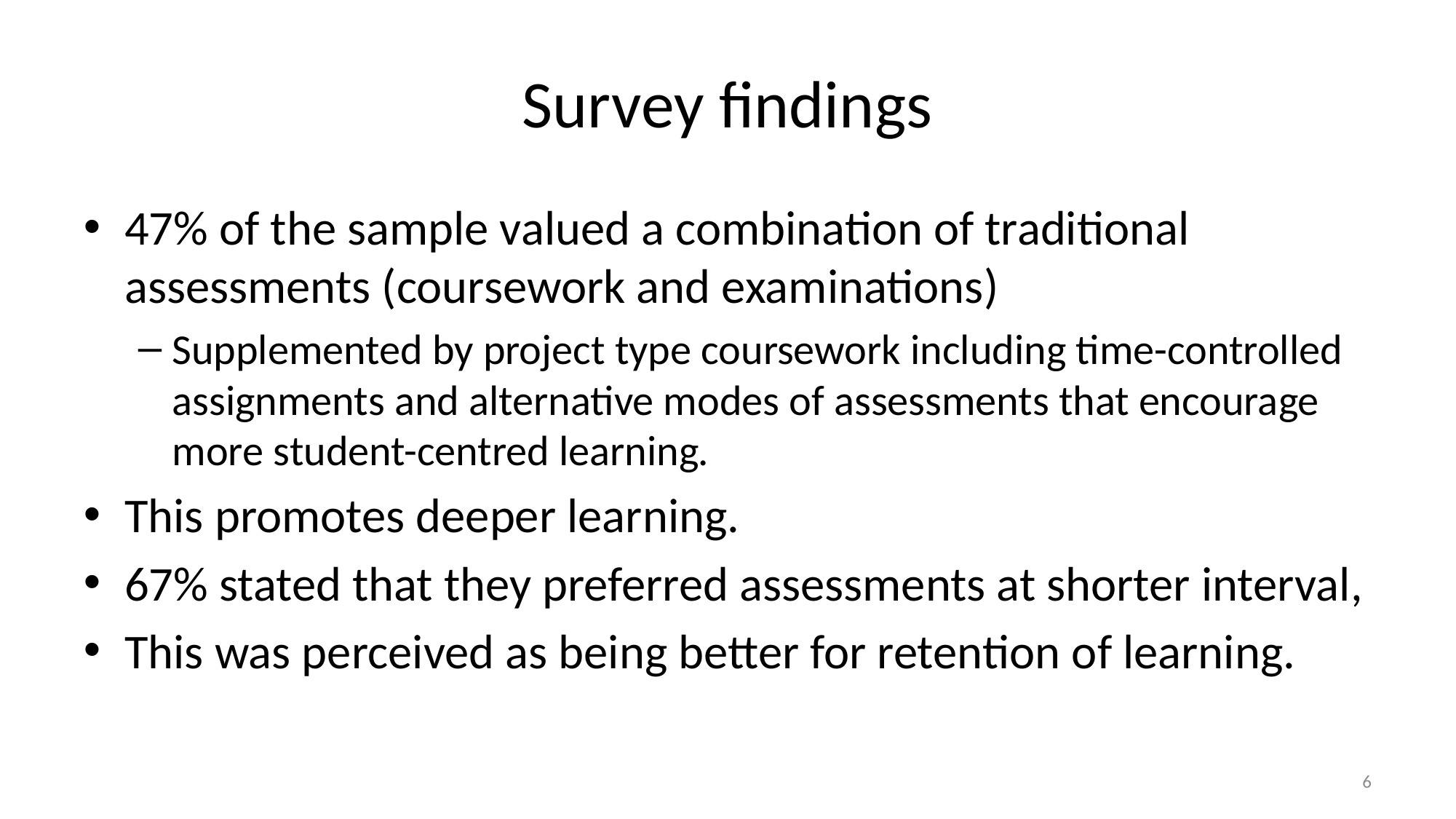

# Survey findings
47% of the sample valued a combination of traditional assessments (coursework and examinations)
Supplemented by project type coursework including time-controlled assignments and alternative modes of assessments that encourage more student-centred learning.
This promotes deeper learning.
67% stated that they preferred assessments at shorter interval,
This was perceived as being better for retention of learning.

6